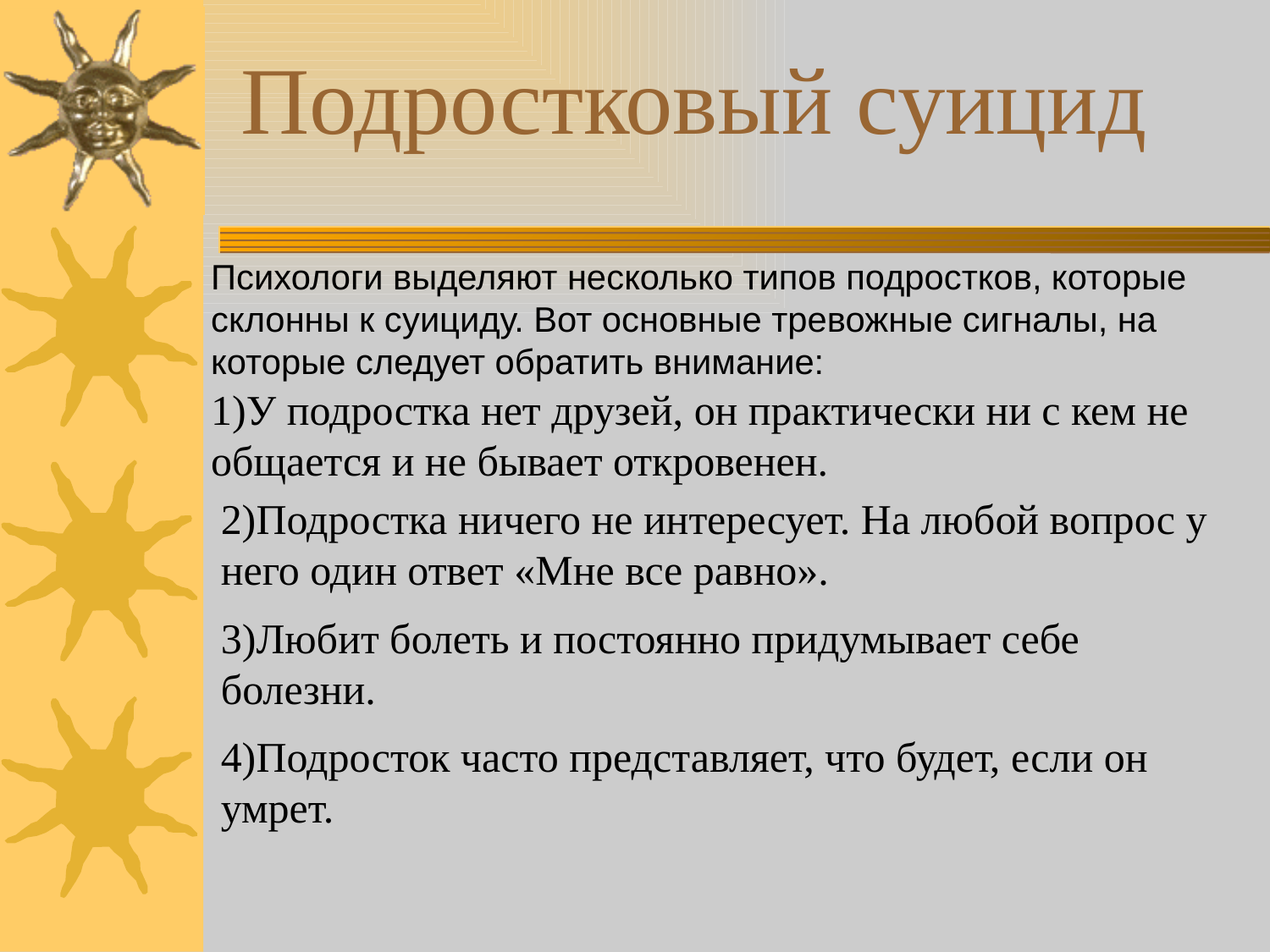

Подростковый суицид
Психологи выделяют несколько типов подростков, которые склонны к суициду. Вот основные тревожные сигналы, на которые следует обратить внимание:
1)У подростка нет друзей, он практически ни с кем не общается и не бывает откровенен.
2)Подростка ничего не интересует. На любой вопрос у него один ответ «Мне все равно».
3)Любит болеть и постоянно придумывает себе болезни.
4)Подросток часто представляет, что будет, если он умрет.